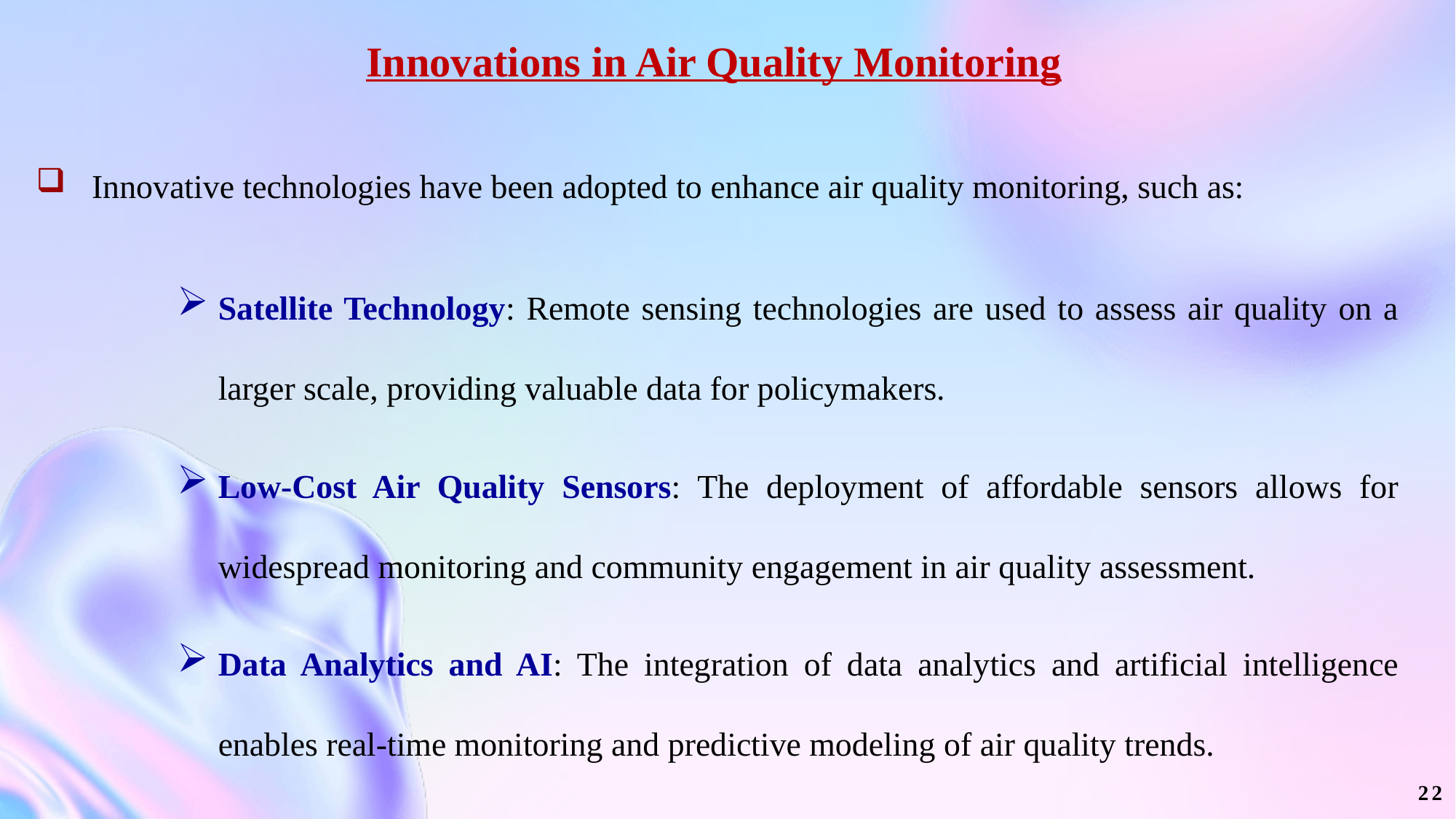

Innovations in Air Quality Monitoring
Innovative technologies have been adopted to enhance air quality monitoring, such as:
Satellite Technology: Remote sensing technologies are used to assess air quality on a larger scale, providing valuable data for policymakers.
Low-Cost Air Quality Sensors: The deployment of affordable sensors allows for widespread monitoring and community engagement in air quality assessment.
Data Analytics and AI: The integration of data analytics and artificial intelligence enables real-time monitoring and predictive modeling of air quality trends.
22